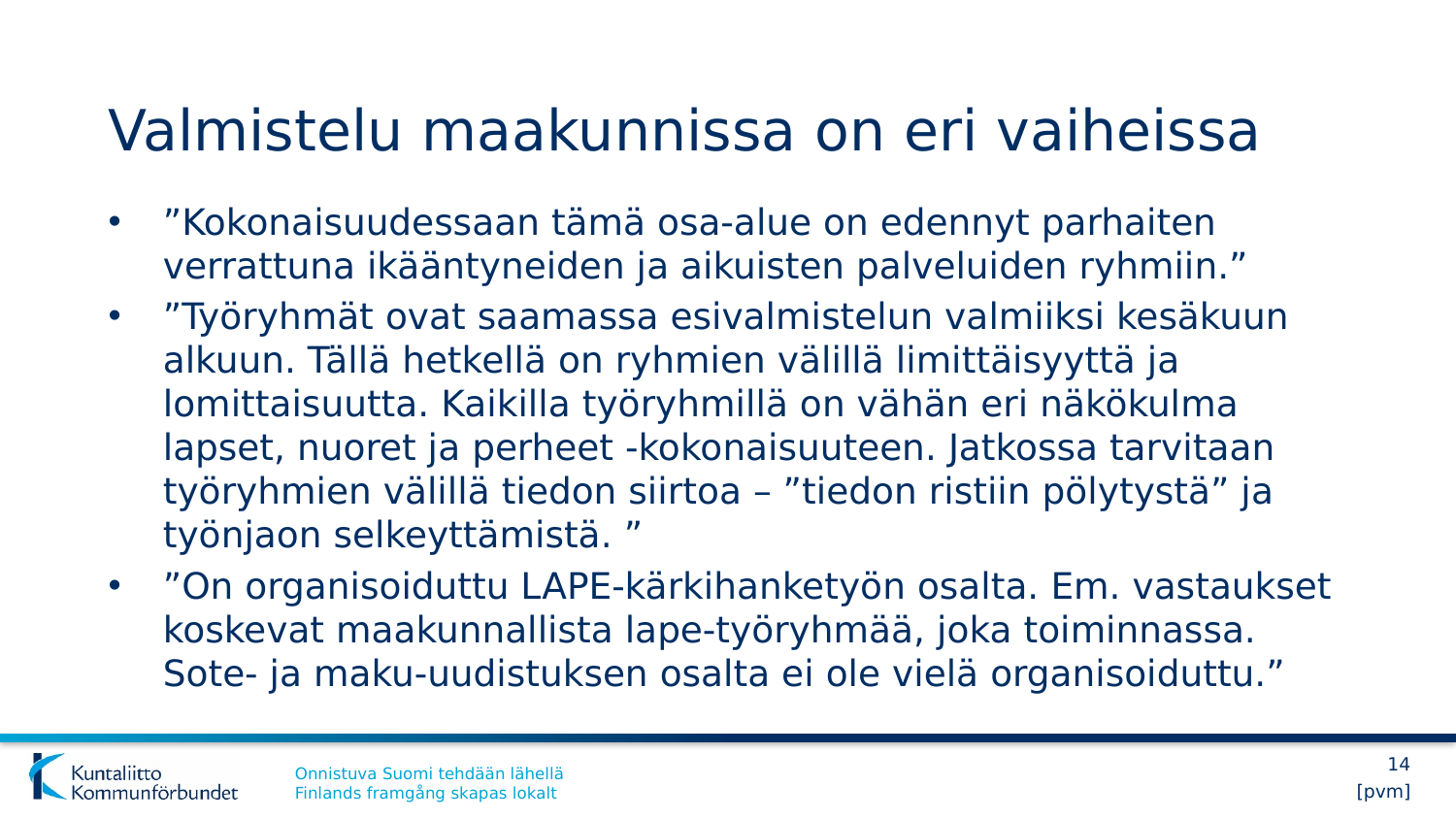

# Valmistelu maakunnissa on eri vaiheissa
”Kokonaisuudessaan tämä osa-alue on edennyt parhaiten verrattuna ikääntyneiden ja aikuisten palveluiden ryhmiin.”
”Työryhmät ovat saamassa esivalmistelun valmiiksi kesäkuun alkuun. Tällä hetkellä on ryhmien välillä limittäisyyttä ja lomittaisuutta. Kaikilla työryhmillä on vähän eri näkökulma lapset, nuoret ja perheet -kokonaisuuteen. Jatkossa tarvitaan työryhmien välillä tiedon siirtoa – ”tiedon ristiin pölytystä” ja työnjaon selkeyttämistä. ”
”On organisoiduttu LAPE-kärkihanketyön osalta. Em. vastaukset koskevat maakunnallista lape-työryhmää, joka toiminnassa. Sote- ja maku-uudistuksen osalta ei ole vielä organisoiduttu.”

14
[pvm]